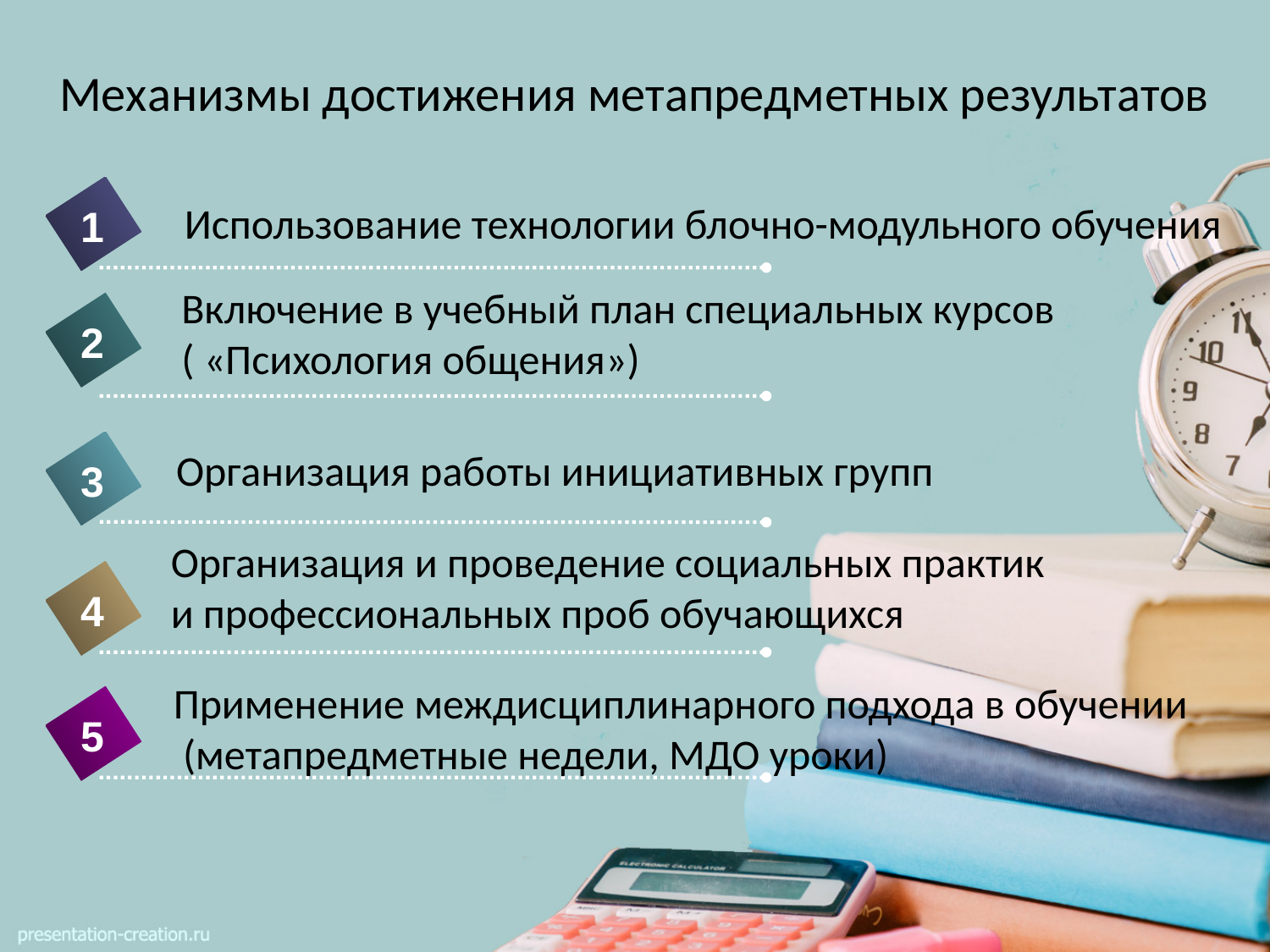

# Механизмы достижения метапредметных результатов

Использование технологии блочно-модульного обучения
1

Включение в учебный план специальных курсов
( «Психология общения»)

2

Организация работы инициативных групп

3

Организация и проведение социальных практик
и профессиональных проб обучающихся

4

Применение междисциплинарного подхода в обучении
 (метапредметные недели, МДО уроки)

5